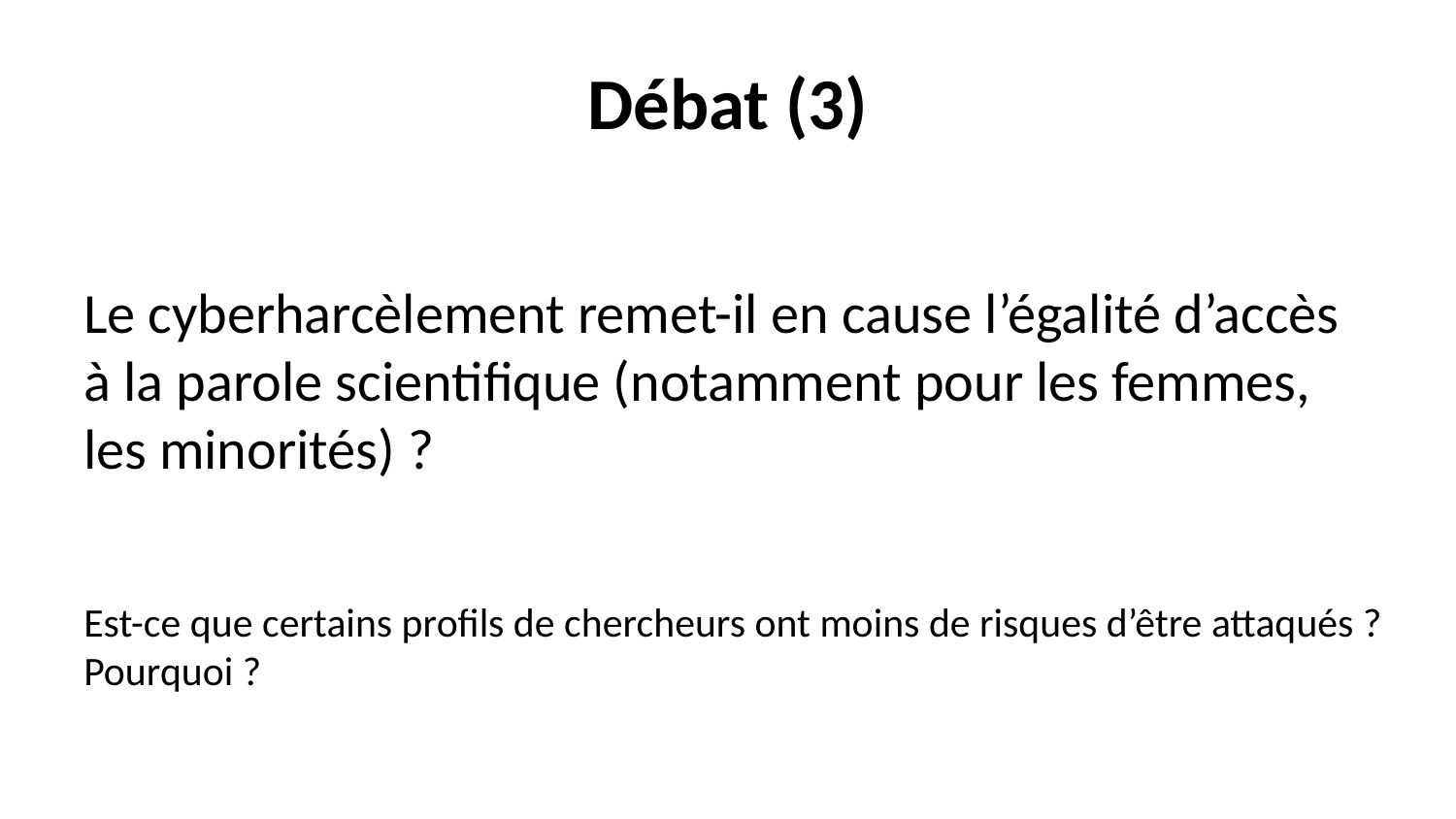

# Débat (3)
Le cyberharcèlement remet-il en cause l’égalité d’accès à la parole scientifique (notamment pour les femmes, les minorités) ?

Est-ce que certains profils de chercheurs ont moins de risques d’être attaqués ? Pourquoi ?